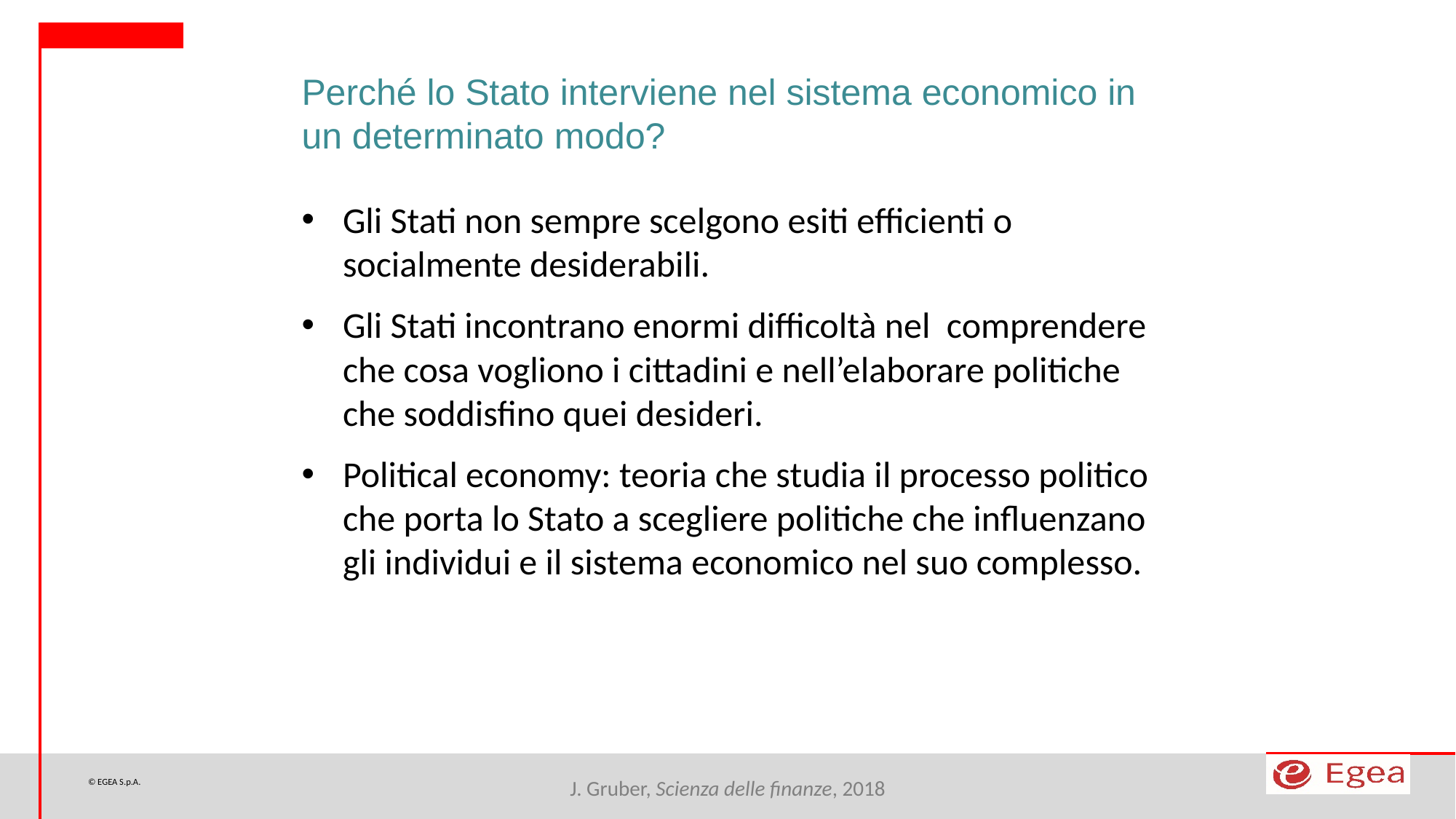

Perché lo Stato interviene nel sistema economico in un determinato modo?
Gli Stati non sempre scelgono esiti efficienti o socialmente desiderabili.
Gli Stati incontrano enormi difficoltà nel  comprendere che cosa vogliono i cittadini e nell’elaborare politiche che soddisfino quei desideri.
Political economy: teoria che studia il processo politico che porta lo Stato a scegliere politiche che influenzano gli individui e il sistema economico nel suo complesso.